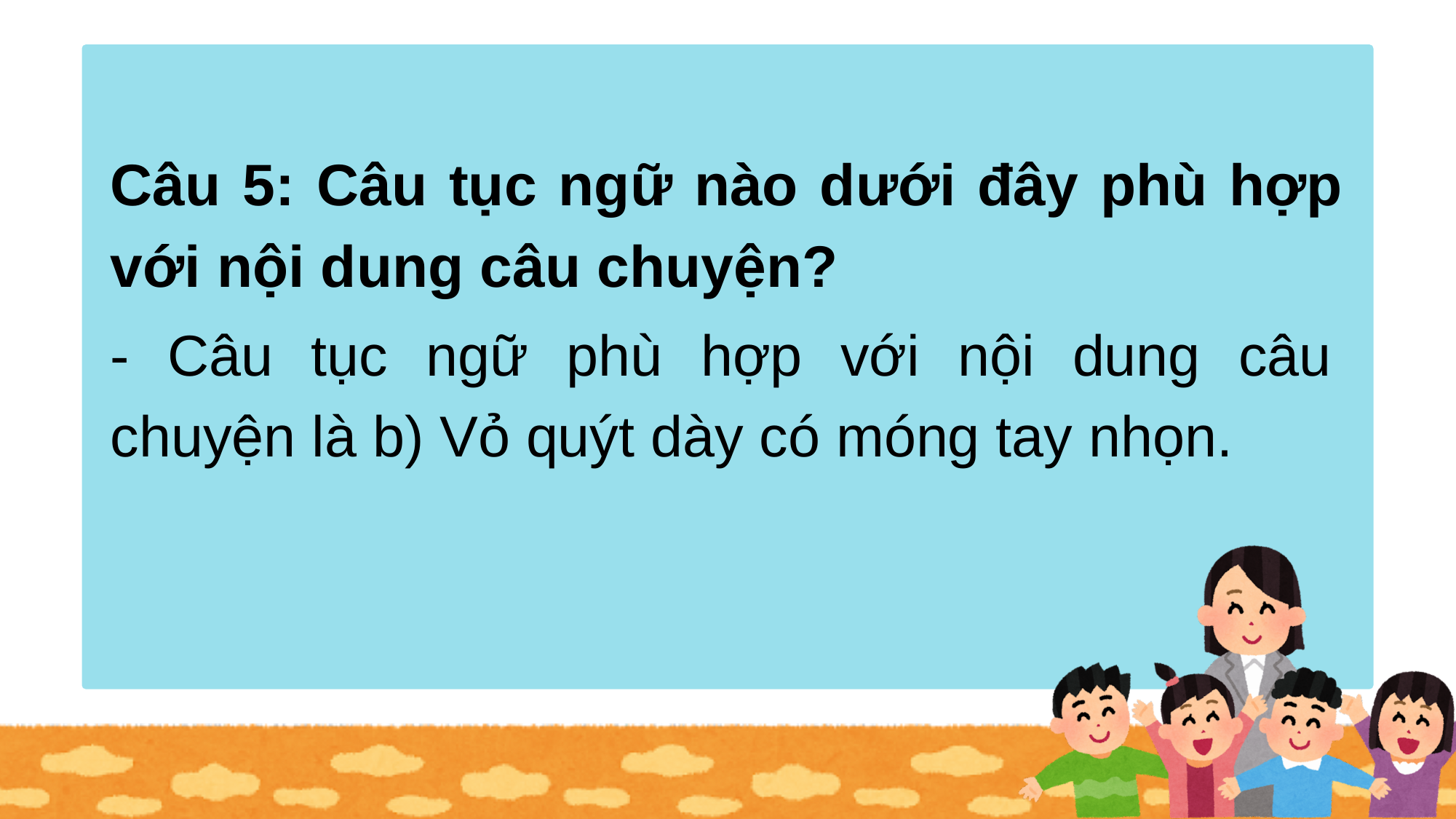

Câu 5: Câu tục ngữ nào dưới đây phù hợp với nội dung câu chuyện?

- Câu tục ngữ phù hợp với nội dung câu chuyện là b) Vỏ quýt dày có móng tay nhọn.